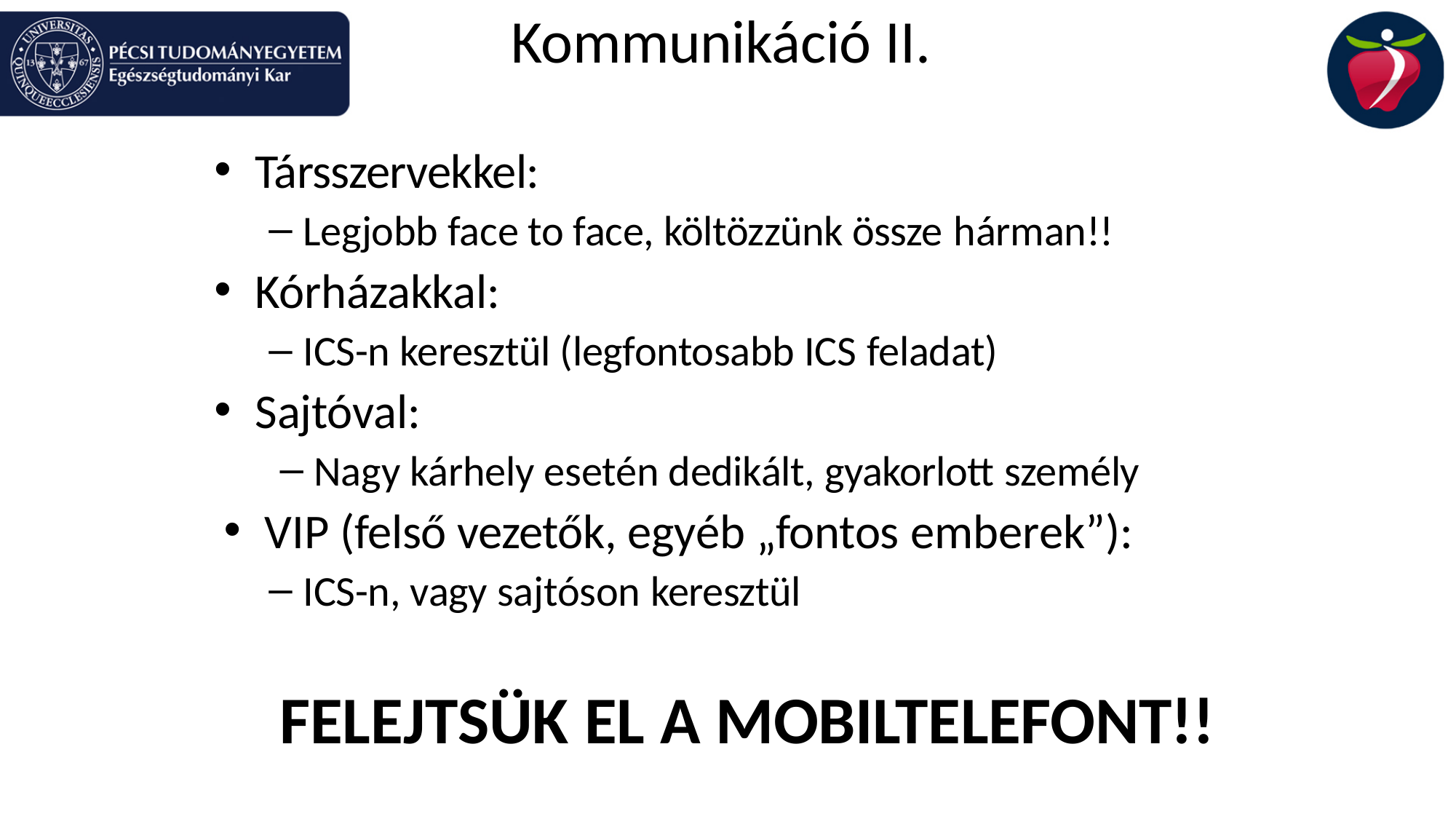

# Kommunikáció II.
Társszervekkel:
Legjobb face to face, költözzünk össze hárman!!
Kórházakkal:
ICS-n keresztül (legfontosabb ICS feladat)
Sajtóval:
Nagy kárhely esetén dedikált, gyakorlott személy
VIP (felső vezetők, egyéb „fontos emberek”):
ICS-n, vagy sajtóson keresztül
FELEJTSÜK EL A MOBILTELEFONT!!